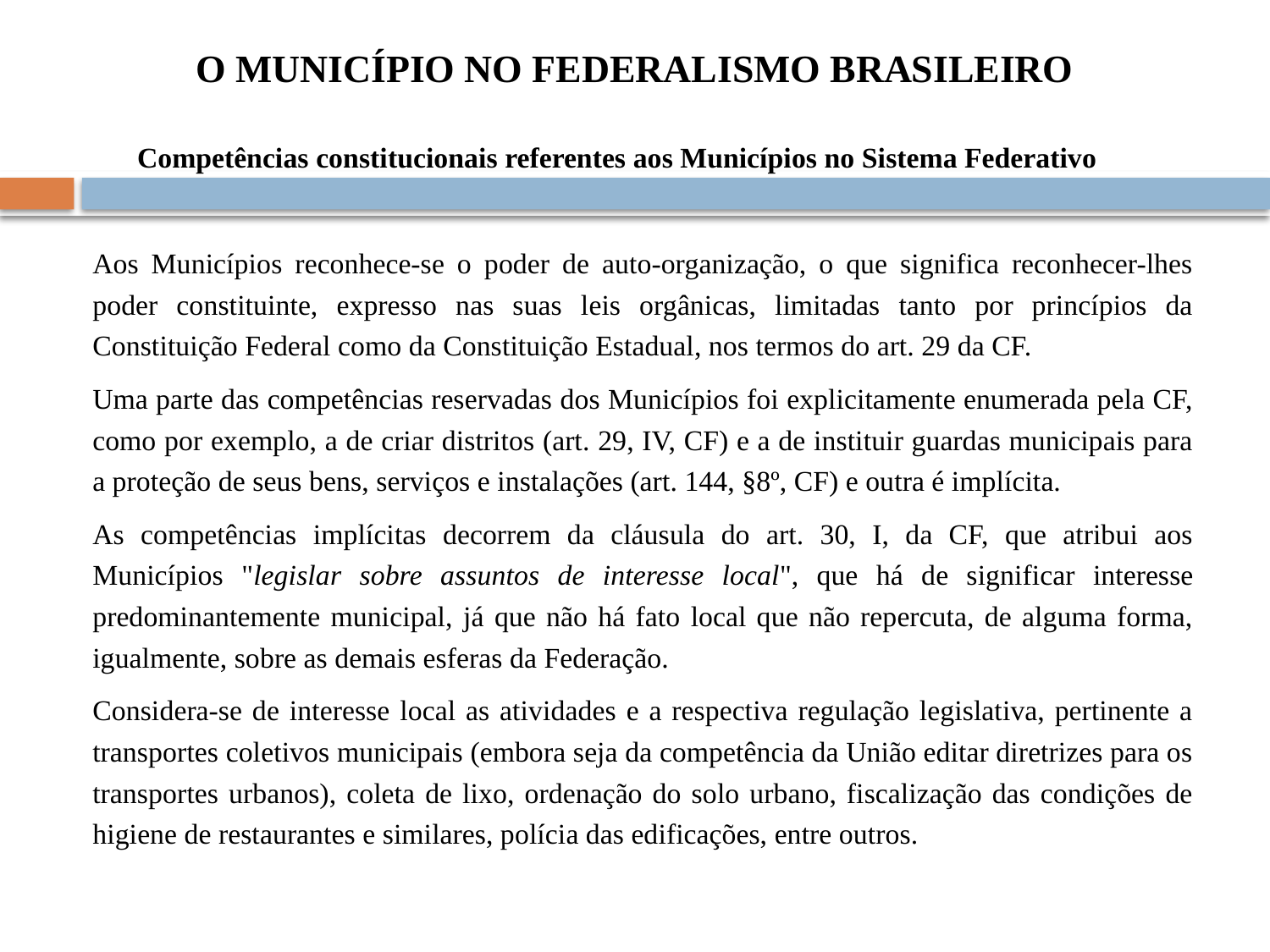

# O MUNICÍPIO NO FEDERALISMO BRASILEIRO
Competências constitucionais referentes aos Municípios no Sistema Federativo

	Aos Municípios reconhece-se o poder de auto-organização, o que significa reconhecer-lhes poder constituinte, expresso nas suas leis orgânicas, limitadas tanto por princípios da Constituição Federal como da Constituição Estadual, nos termos do art. 29 da CF.
	Uma parte das competências reservadas dos Municípios foi explicitamente enumerada pela CF, como por exemplo, a de criar distritos (art. 29, IV, CF) e a de instituir guardas municipais para a proteção de seus bens, serviços e instalações (art. 144, §8º, CF) e outra é implícita.
	As competências implícitas decorrem da cláusula do art. 30, I, da CF, que atribui aos Municípios "legislar sobre assuntos de interesse local", que há de significar interesse predominantemente municipal, já que não há fato local que não repercuta, de alguma forma, igualmente, sobre as demais esferas da Federação.
	Considera-se de interesse local as atividades e a respectiva regulação legislativa, pertinente a transportes coletivos municipais (embora seja da competência da União editar diretrizes para os transportes urbanos), coleta de lixo, ordenação do solo urbano, fiscalização das condições de higiene de restaurantes e similares, polícia das edificações, entre outros.